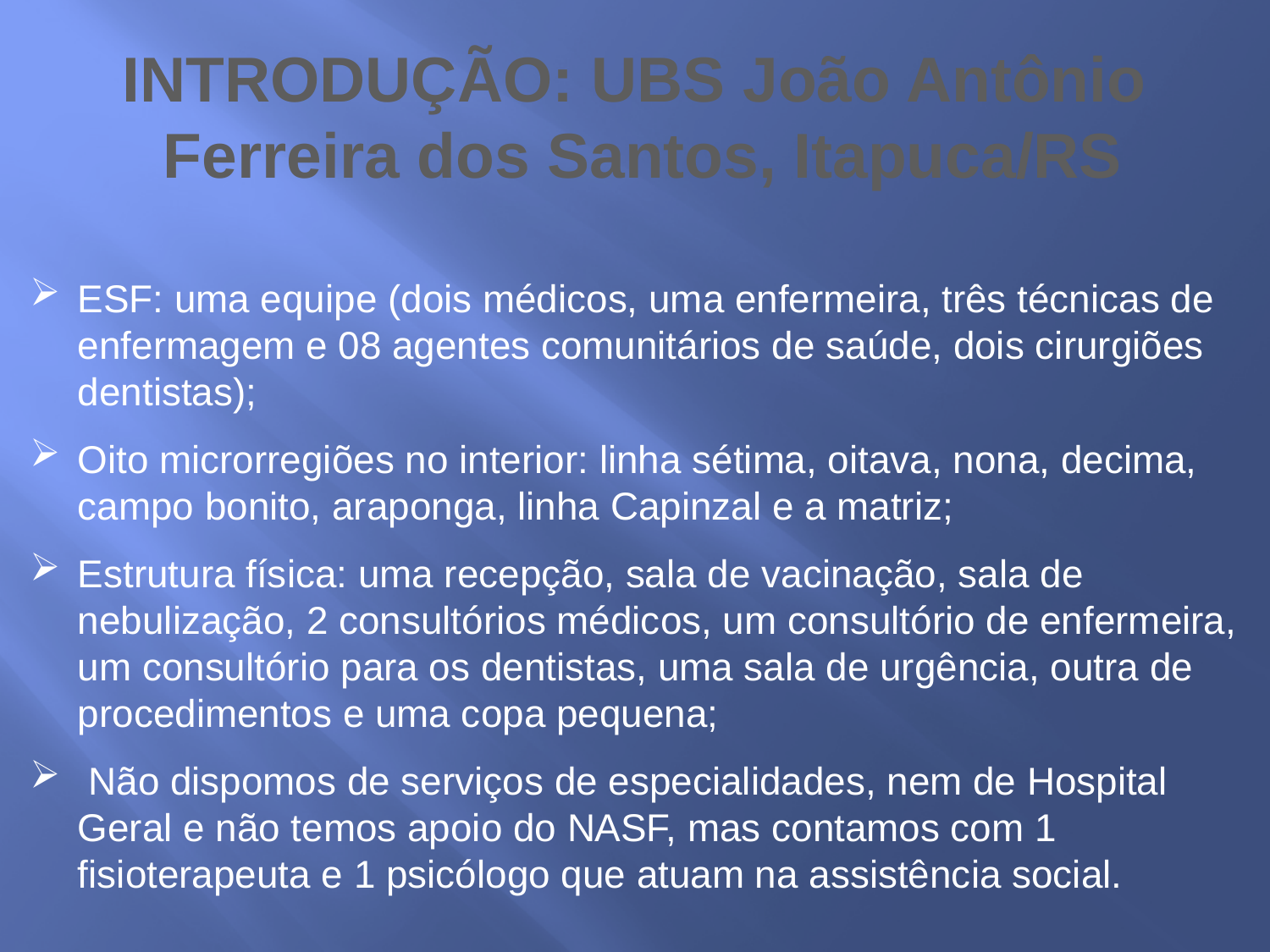

INTRODUÇÃO: UBS João Antônio
Ferreira dos Santos, Itapuca/RS

ESF: uma equipe (dois médicos, uma enfermeira, três técnicas de enfermagem e 08 agentes comunitários de saúde, dois cirurgiões dentistas);
Oito microrregiões no interior: linha sétima, oitava, nona, decima, campo bonito, araponga, linha Capinzal e a matriz;
Estrutura física: uma recepção, sala de vacinação, sala de nebulização, 2 consultórios médicos, um consultório de enfermeira, um consultório para os dentistas, uma sala de urgência, outra de procedimentos e uma copa pequena;
 Não dispomos de serviços de especialidades, nem de Hospital Geral e não temos apoio do NASF, mas contamos com 1 fisioterapeuta e 1 psicólogo que atuam na assistência social.